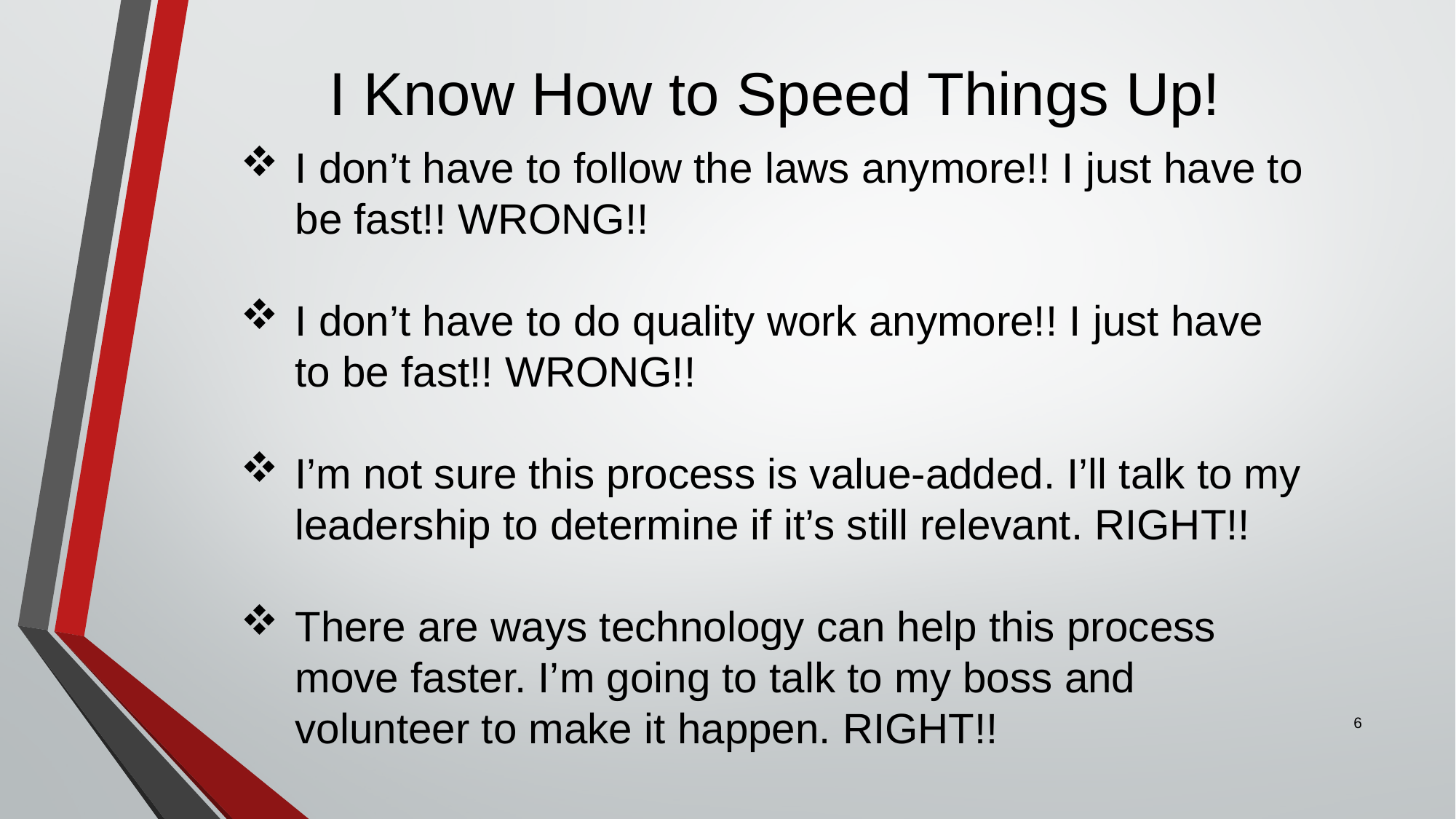

# I Know How to Speed Things Up!
I don’t have to follow the laws anymore!! I just have to be fast!! WRONG!!

I don’t have to do quality work anymore!! I just have to be fast!! WRONG!!

I’m not sure this process is value-added. I’ll talk to my leadership to determine if it’s still relevant. RIGHT!!

There are ways technology can help this process move faster. I’m going to talk to my boss and volunteer to make it happen. RIGHT!!

6